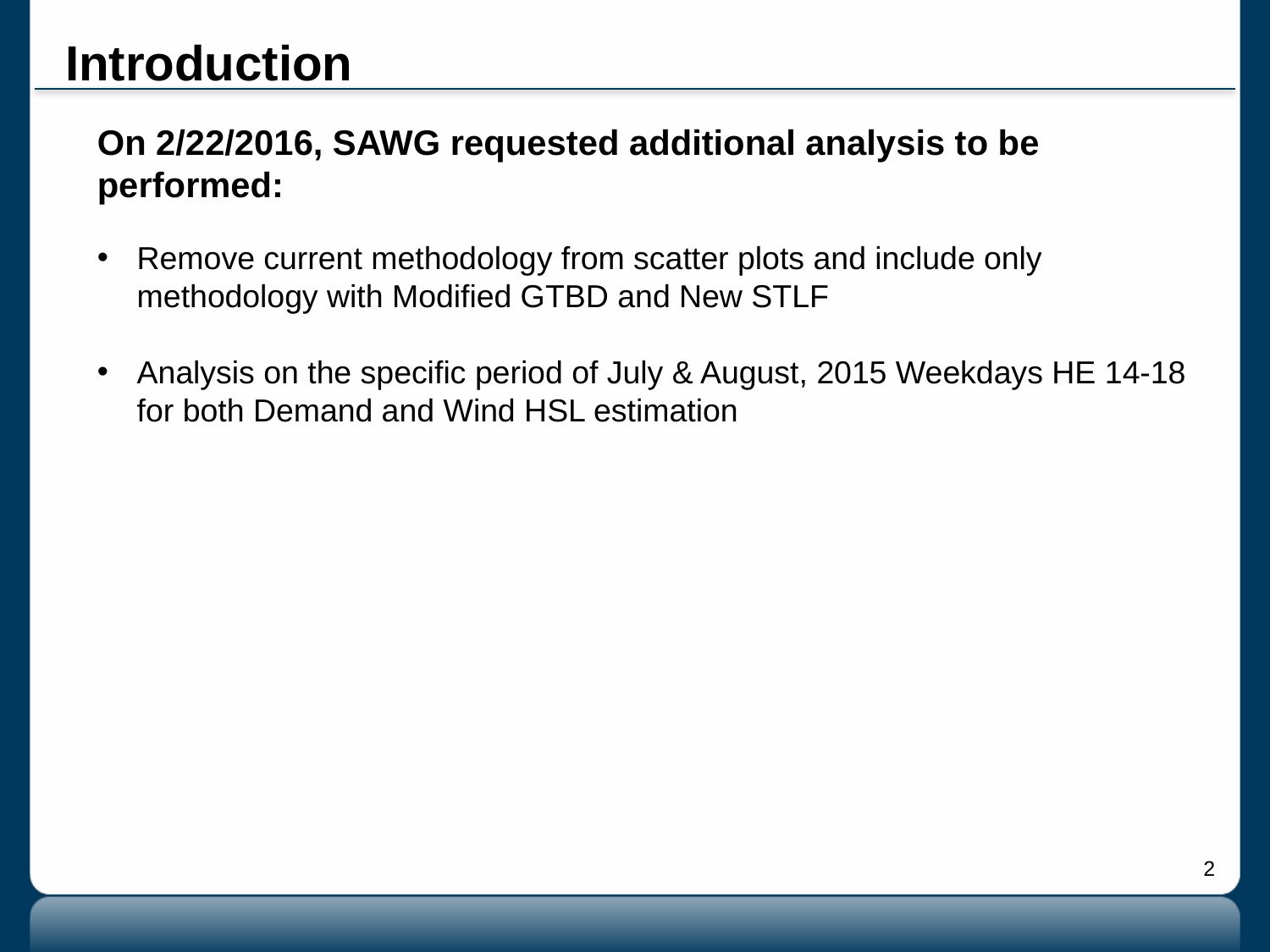

# Introduction
On 2/22/2016, SAWG requested additional analysis to be performed:

Remove current methodology from scatter plots and include only methodology with Modified GTBD and New STLF

Analysis on the specific period of July & August, 2015 Weekdays HE 14-18 for both Demand and Wind HSL estimation